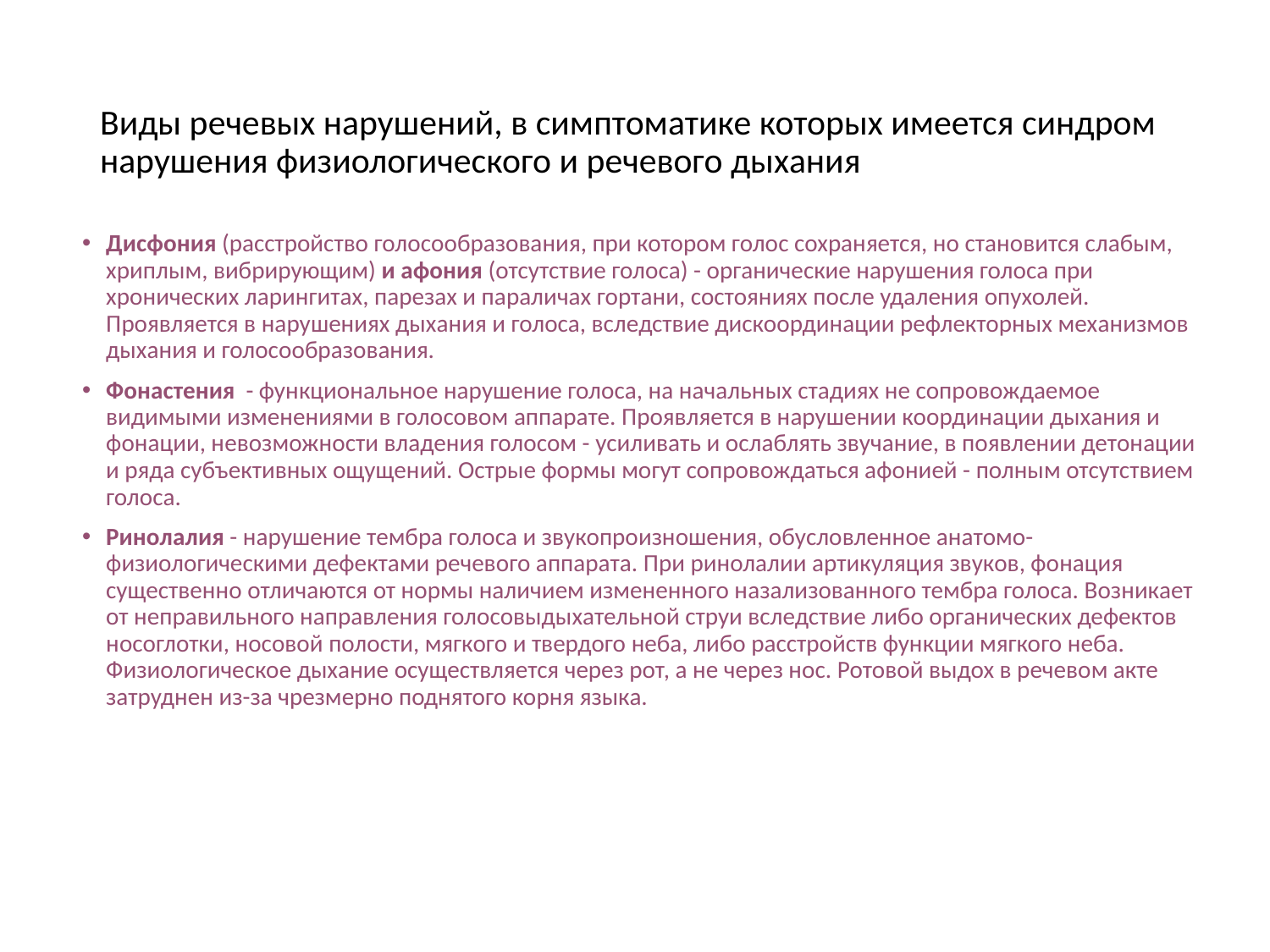

# Виды речевых нарушений, в симптоматике которых имеется синдром нарушения физиологического и речевого дыхания

Дисфония (расстройство голосообразования, при котором голос сохраняется, но становится слабым, хриплым, вибрирующим) и афония (отсутствие голоса) - органические нарушения голоса при хронических ларингитах, парезах и параличах гортани, состояниях после удаления опухолей. Проявляется в нарушениях дыхания и голоса, вследствие дискоординации рефлекторных механизмов дыхания и голосообразования.
Фонастения  - функциональное нарушение голоса, на начальных стадиях не сопровождаемое видимыми изменениями в голосовом аппарате. Проявляется в нарушении координации дыхания и фонации, невозможности владения голосом - усиливать и ослаблять звучание, в появлении детонации и ряда субъективных ощущений. Острые формы могут сопровождаться афонией - полным отсутствием голоса.
Ринолалия - нарушение тембра голоса и звукопроизношения, обусловленное анатомо-физиологическими дефектами речевого аппарата. При ринолалии артикуляция звуков, фонация существенно отличаются от нормы наличием измененного назализованного тембра голоса. Возникает от неправильного направления голосовыдыхательной струи вследствие либо органических дефектов носоглотки, носовой полости, мягкого и твердого неба, либо расстройств функции мягкого неба. Физиологическое дыхание осуществляется через рот, а не через нос. Ротовой выдох в речевом акте затруднен из-за чрезмерно поднятого корня языка.